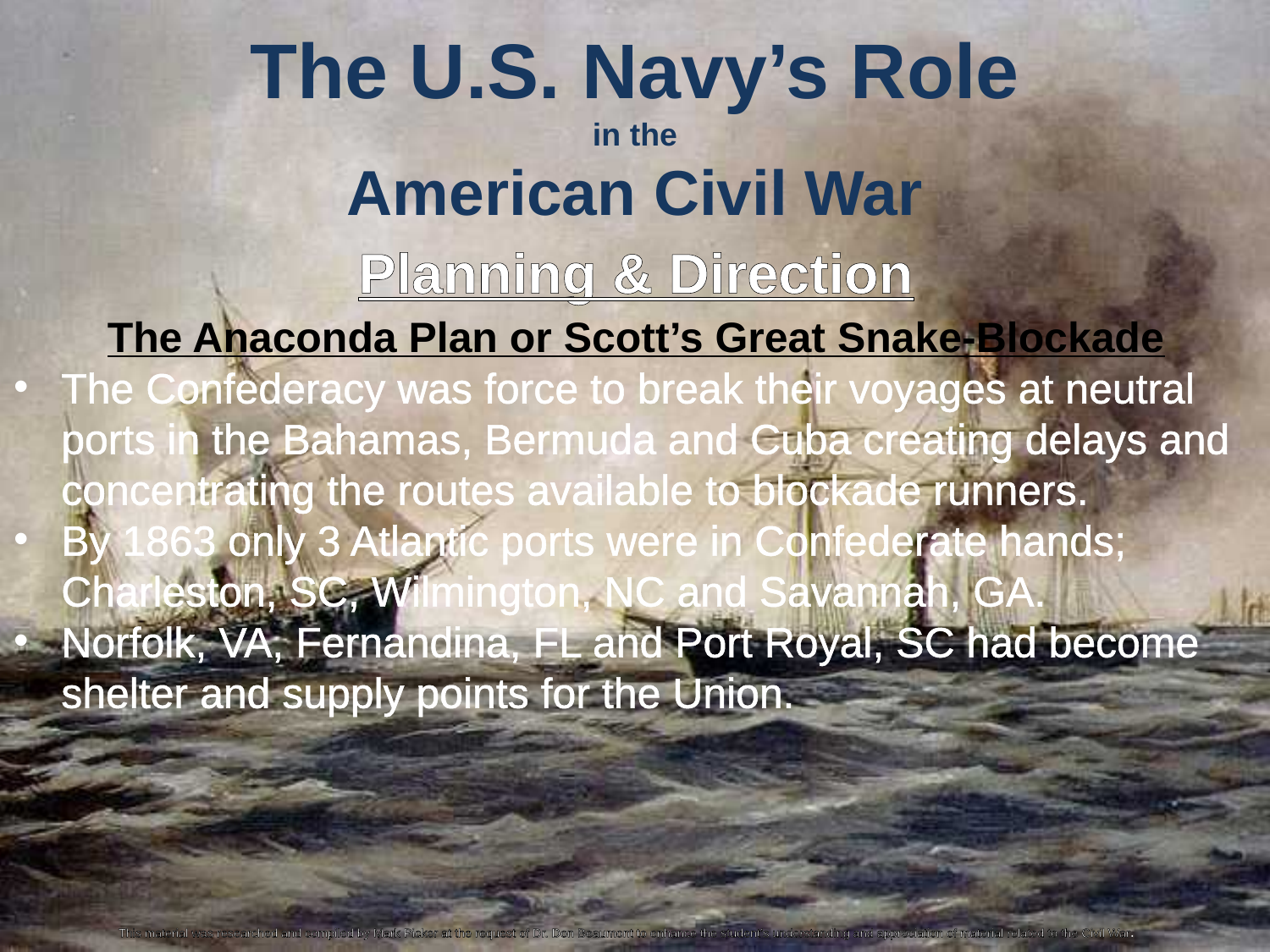

The U.S. Navy’s Role
in the
American Civil War
Planning & Direction
The Anaconda Plan or Scott’s Great Snake-Blockade
The Confederacy was force to break their voyages at neutral ports in the Bahamas, Bermuda and Cuba creating delays and concentrating the routes available to blockade runners.
By 1863 only 3 Atlantic ports were in Confederate hands; Charleston, SC, Wilmington, NC and Savannah, GA.
Norfolk, VA, Fernandina, FL and Port Royal, SC had become shelter and supply points for the Union.
This material was researched and compiled by Mark Picker at the request of Dr. Don Beaumont to enhance the student’s understanding and appreciation of material related to the Civil War.